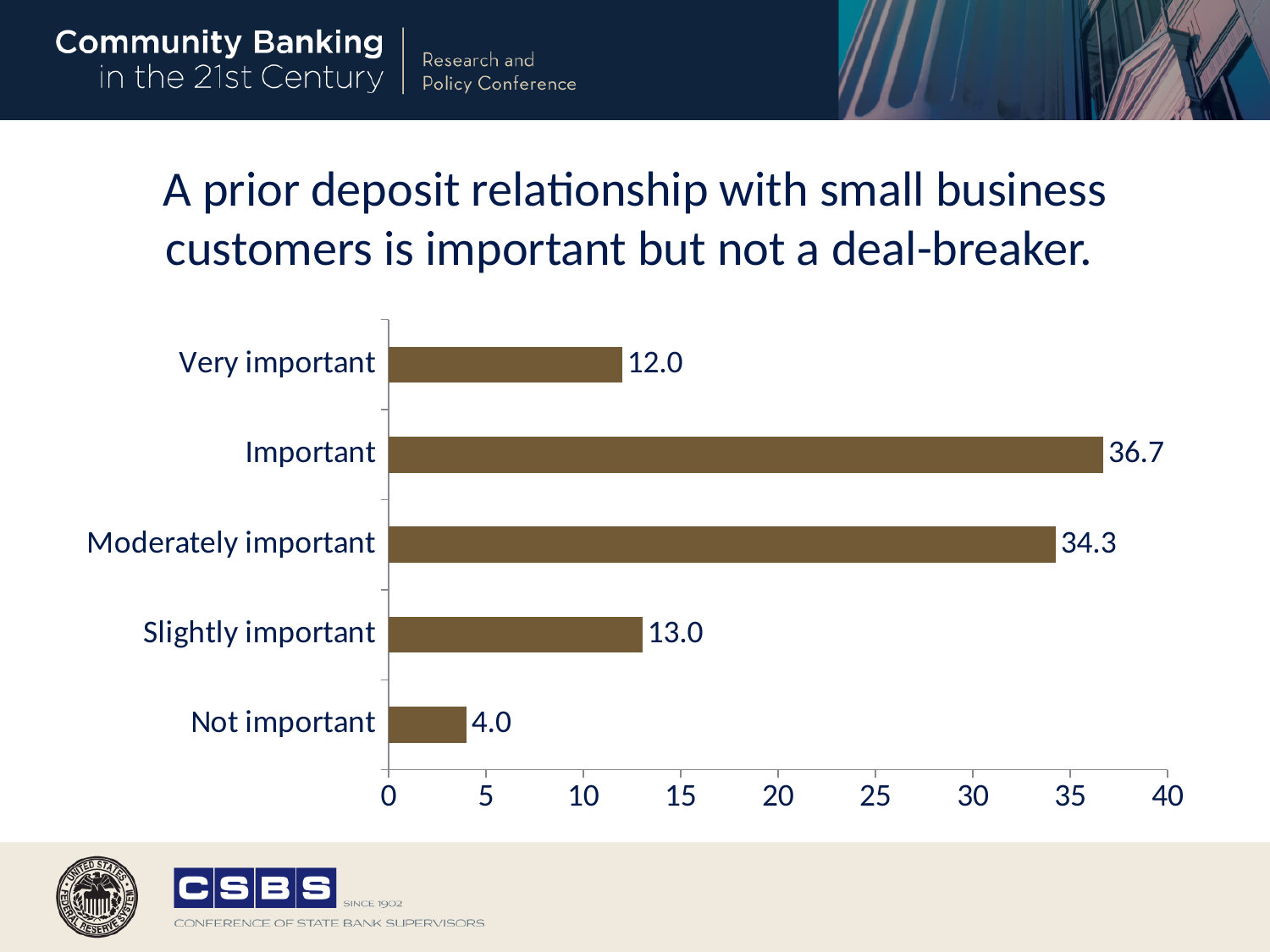

# A prior deposit relationship with small business customers is important but not a deal-breaker.

### Chart

| Category | pct1 |
|---|---|
| Not important | 4.0 |
| Slightly important | 13.04 |
| Moderately important | 34.26 |
| Important | 36.7 |
| Very important | 12.0 |